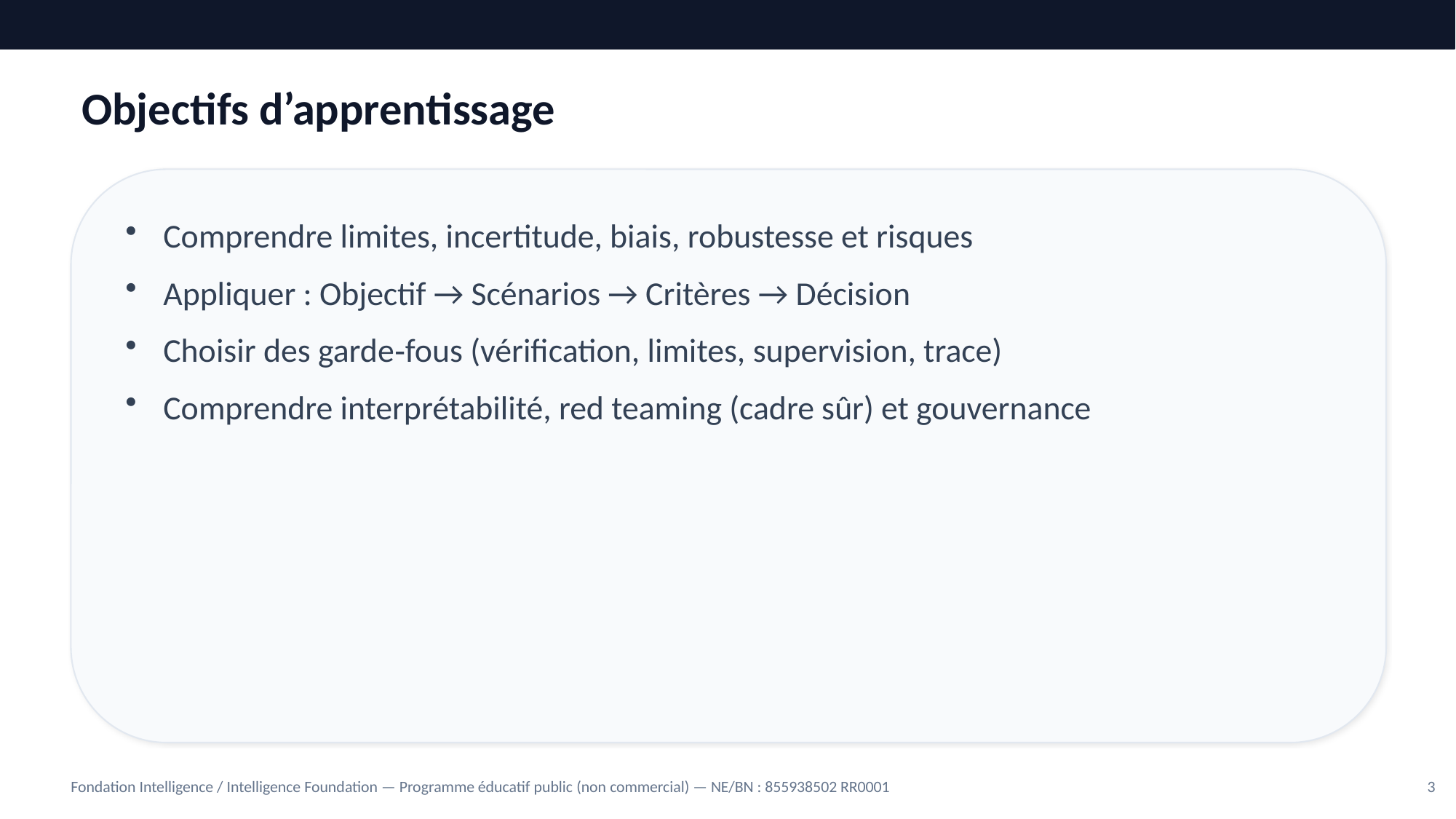

Objectifs d’apprentissage

Comprendre limites, incertitude, biais, robustesse et risques
Appliquer : Objectif → Scénarios → Critères → Décision
Choisir des garde‑fous (vérification, limites, supervision, trace)
Comprendre interprétabilité, red teaming (cadre sûr) et gouvernance
Fondation Intelligence / Intelligence Foundation — Programme éducatif public (non commercial) — NE/BN : 855938502 RR0001
3